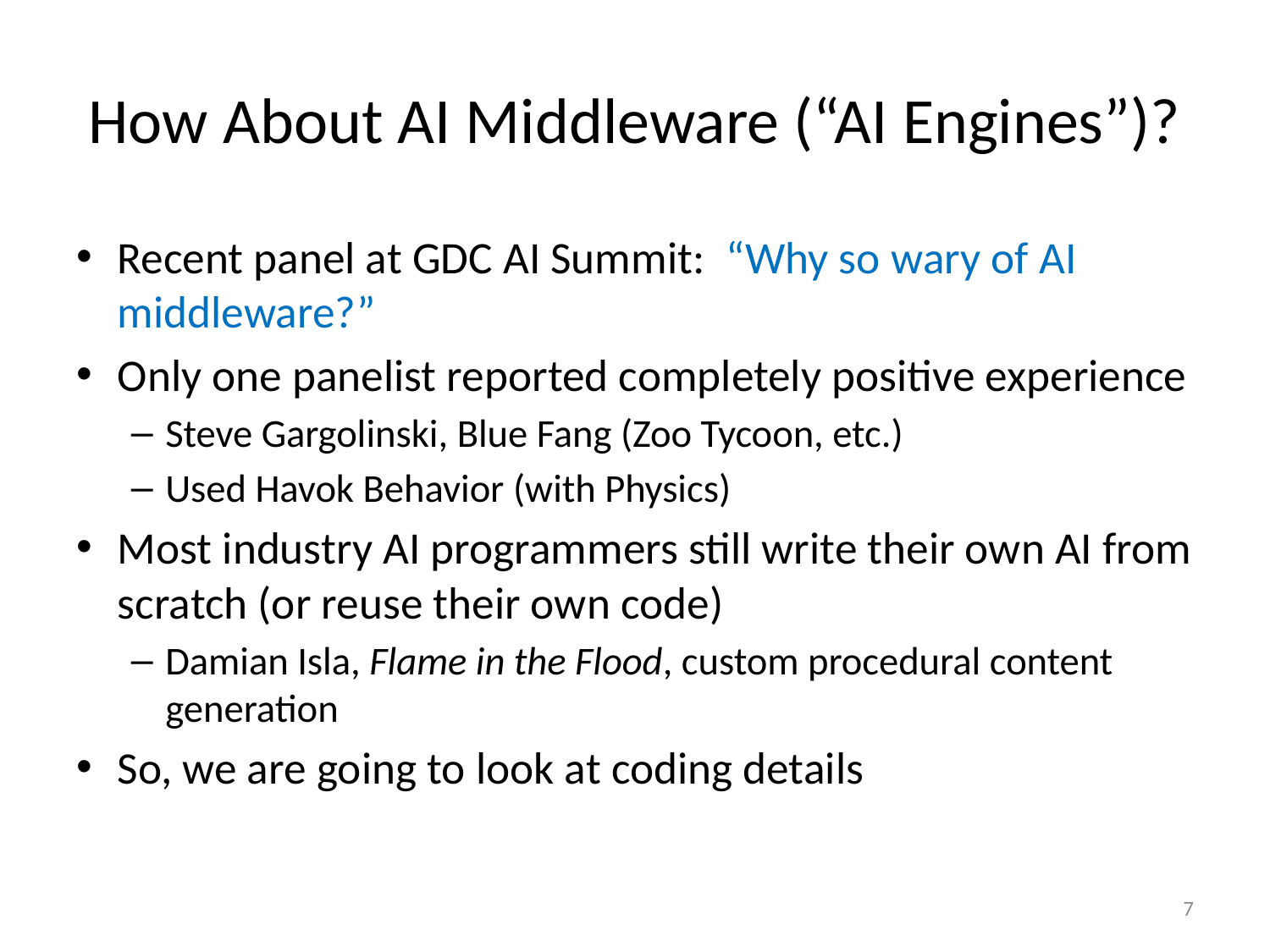

# How About AI Middleware (“AI Engines”)?
Recent panel at GDC AI Summit:  “Why so wary of AI middleware?”
Only one panelist reported completely positive experience
Steve Gargolinski, Blue Fang (Zoo Tycoon, etc.)
Used Havok Behavior (with Physics)
Most industry AI programmers still write their own AI from scratch (or reuse their own code)
Damian Isla, Flame in the Flood, custom procedural content generation
So, we are going to look at coding details
7